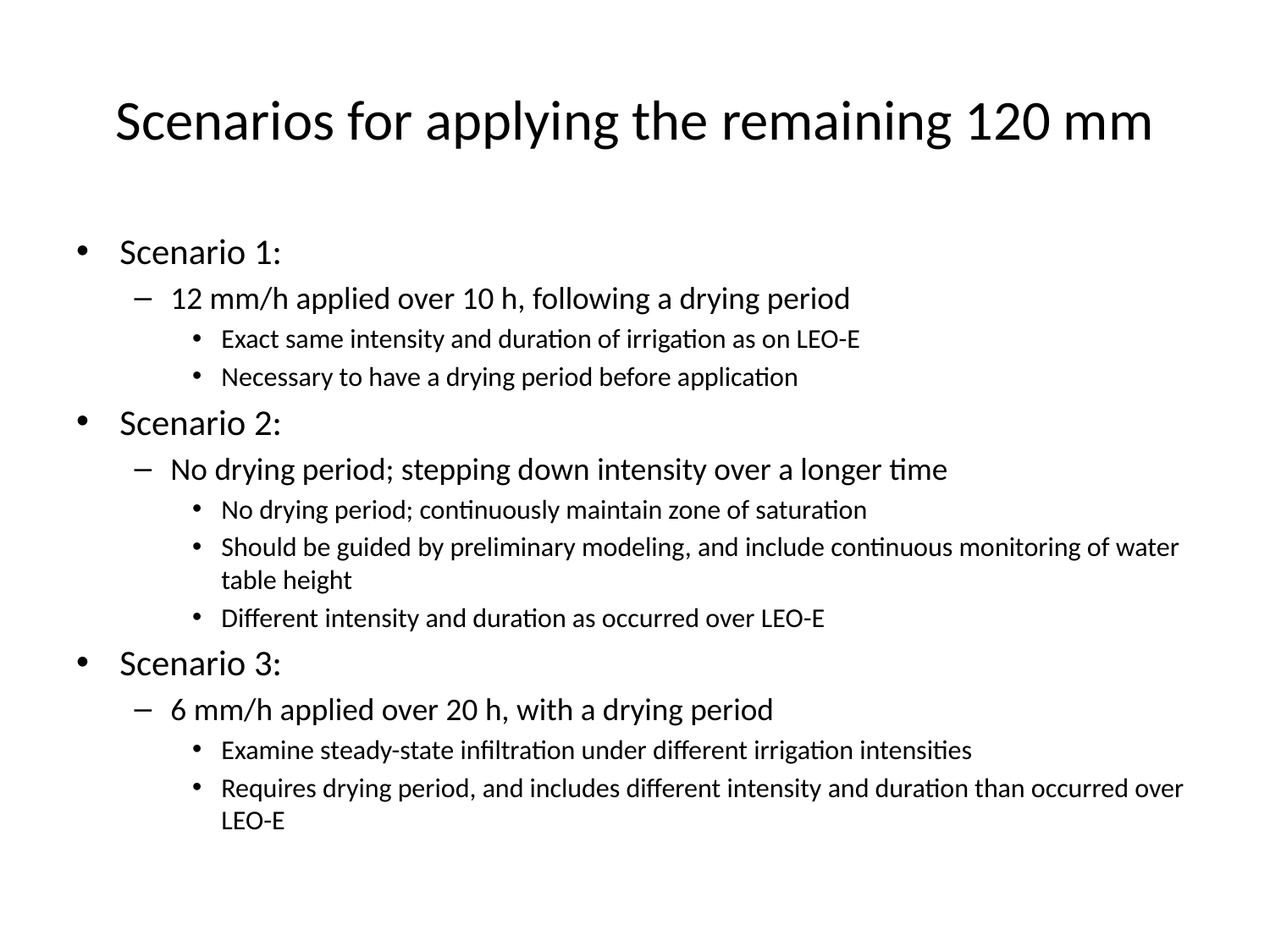

# Scenarios for applying the remaining 120 mm
Scenario 1:
12 mm/h applied over 10 h, following a drying period
Exact same intensity and duration of irrigation as on LEO-E
Necessary to have a drying period before application
Scenario 2:
No drying period; stepping down intensity over a longer time
No drying period; continuously maintain zone of saturation
Should be guided by preliminary modeling, and include continuous monitoring of water table height
Different intensity and duration as occurred over LEO-E
Scenario 3:
6 mm/h applied over 20 h, with a drying period
Examine steady-state infiltration under different irrigation intensities
Requires drying period, and includes different intensity and duration than occurred over LEO-E